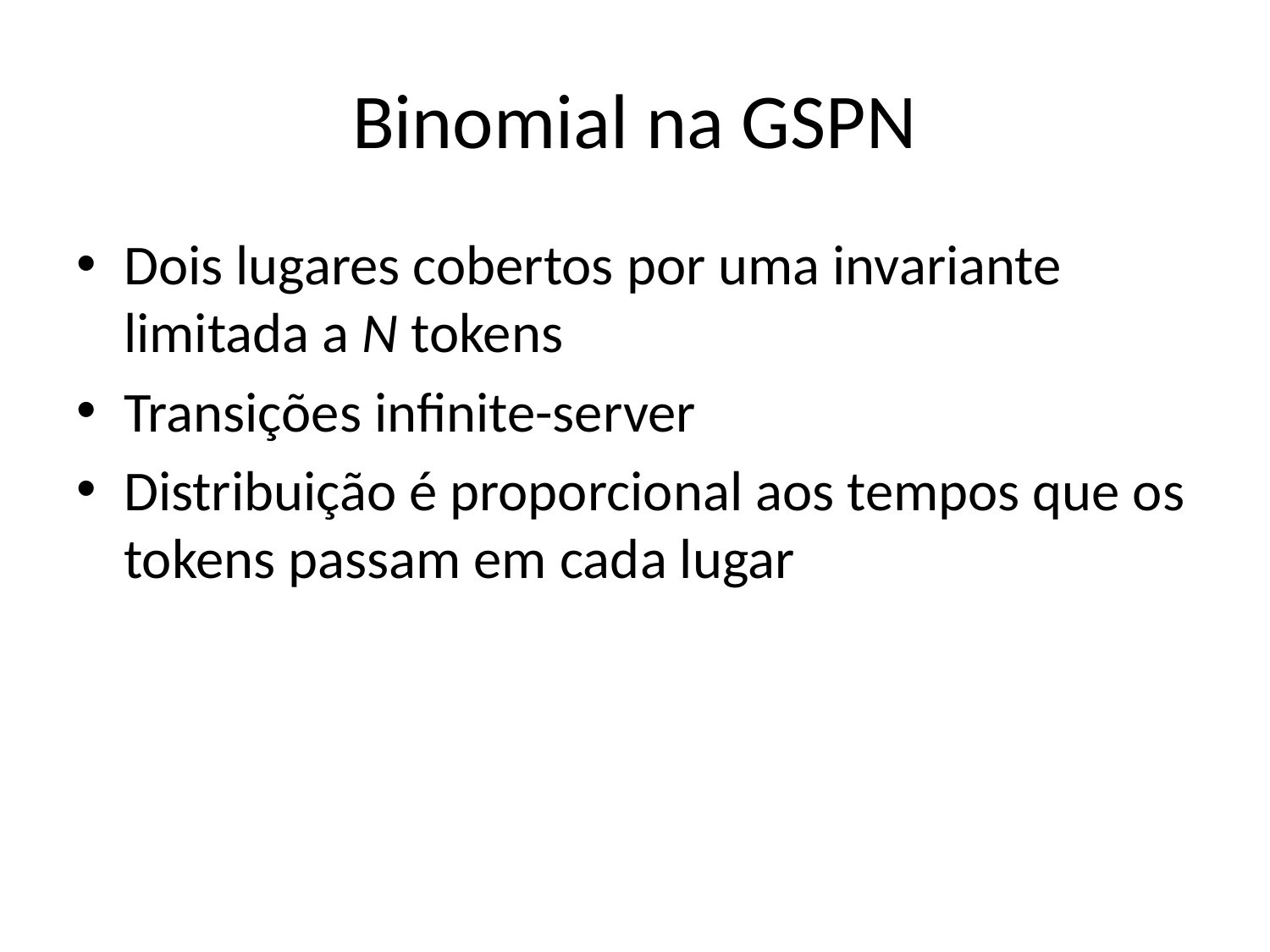

# Binomial na GSPN
Dois lugares cobertos por uma invariante limitada a N tokens
Transições infinite-server
Distribuição é proporcional aos tempos que os tokens passam em cada lugar